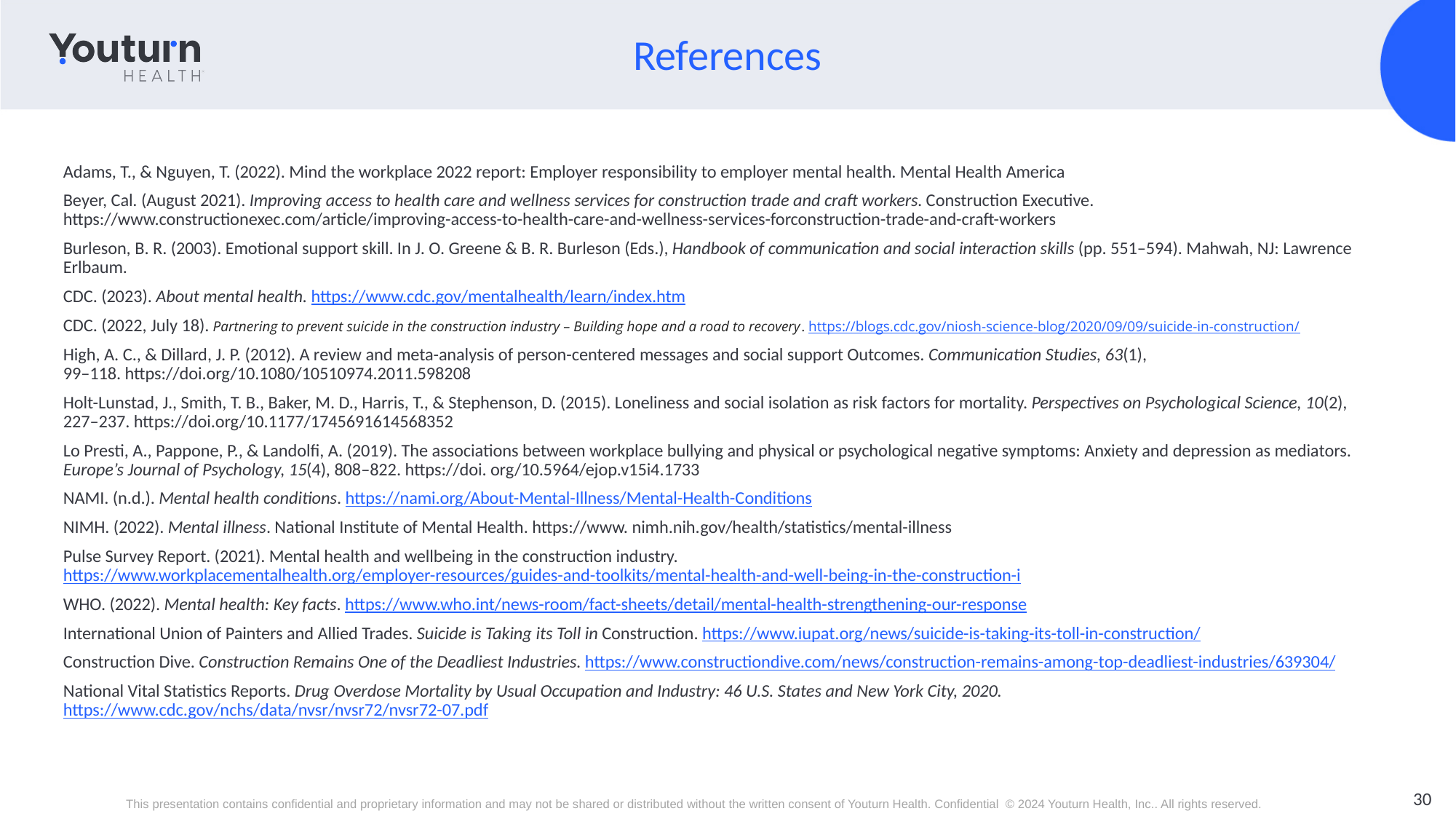

References
Adams, T., & Nguyen, T. (2022). Mind the workplace 2022 report: Employer responsibility to employer mental health. Mental Health America
Beyer, Cal. (August 2021). Improving access to health care and wellness services for construction trade and craft workers. Construction Executive. https://www.constructionexec.com/article/improving-access-to-health-care-and-wellness-services-forconstruction-trade-and-craft-workers
Burleson, B. R. (2003). Emotional support skill. In J. O. Greene & B. R. Burleson (Eds.), Handbook of communication and social interaction skills (pp. 551–594). Mahwah, NJ: Lawrence Erlbaum.
CDC. (2023). About mental health. https://www.cdc.gov/mentalhealth/learn/index.htm
CDC. (2022, July 18). Partnering to prevent suicide in the construction industry – Building hope and a road to recovery. https://blogs.cdc.gov/niosh-science-blog/2020/09/09/suicide-in-construction/
High, A. C., & Dillard, J. P. (2012). A review and meta-analysis of person-centered messages and social support Outcomes. Communication Studies, 63(1), 99–118. https://doi.org/10.1080/10510974.2011.598208
Holt-Lunstad, J., Smith, T. B., Baker, M. D., Harris, T., & Stephenson, D. (2015). Loneliness and social isolation as risk factors for mortality. Perspectives on Psychological Science, 10(2), 227–237. https://doi.org/10.1177/1745691614568352
Lo Presti, A., Pappone, P., & Landolfi, A. (2019). The associations between workplace bullying and physical or psychological negative symptoms: Anxiety and depression as mediators. Europe’s Journal of Psychology, 15(4), 808–822. https://doi. org/10.5964/ejop.v15i4.1733
NAMI. (n.d.). Mental health conditions. https://nami.org/About-Mental-Illness/Mental-Health-Conditions
NIMH. (2022). Mental illness. National Institute of Mental Health. https://www. nimh.nih.gov/health/statistics/mental-illness
Pulse Survey Report. (2021). Mental health and wellbeing in the construction industry. https://www.workplacementalhealth.org/employer-resources/guides-and-toolkits/mental-health-and-well-being-in-the-construction-i
WHO. (2022). Mental health: Key facts. https://www.who.int/news-room/fact-sheets/detail/mental-health-strengthening-our-response
International Union of Painters and Allied Trades. Suicide is Taking its Toll in Construction. https://www.iupat.org/news/suicide-is-taking-its-toll-in-construction/
Construction Dive. Construction Remains One of the Deadliest Industries. https://www.constructiondive.com/news/construction-remains-among-top-deadliest-industries/639304/
National Vital Statistics Reports. Drug Overdose Mortality by Usual Occupation and Industry: 46 U.S. States and New York City, 2020. https://www.cdc.gov/nchs/data/nvsr/nvsr72/nvsr72-07.pdf

30